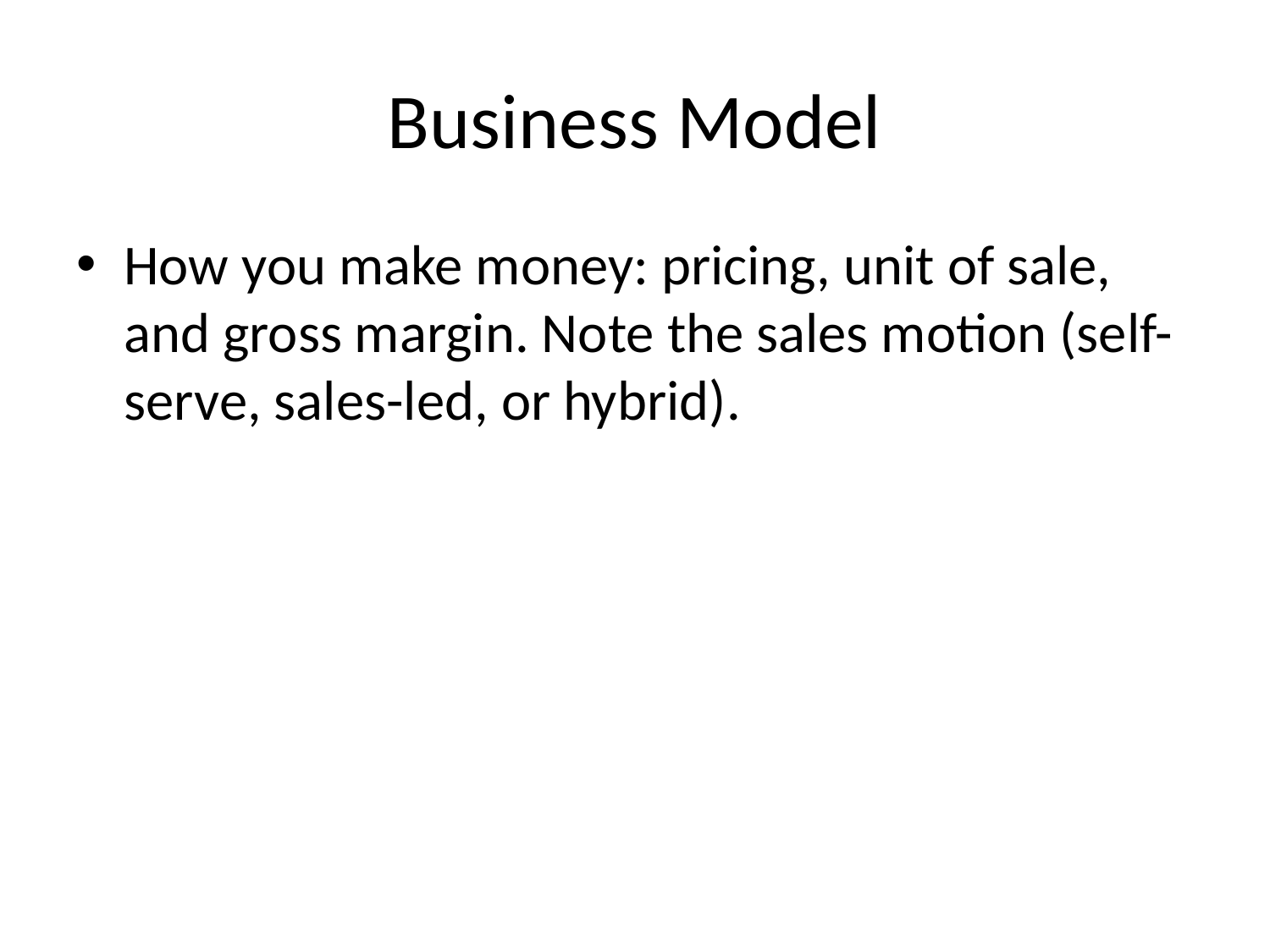

# Business Model
How you make money: pricing, unit of sale, and gross margin. Note the sales motion (self-serve, sales-led, or hybrid).